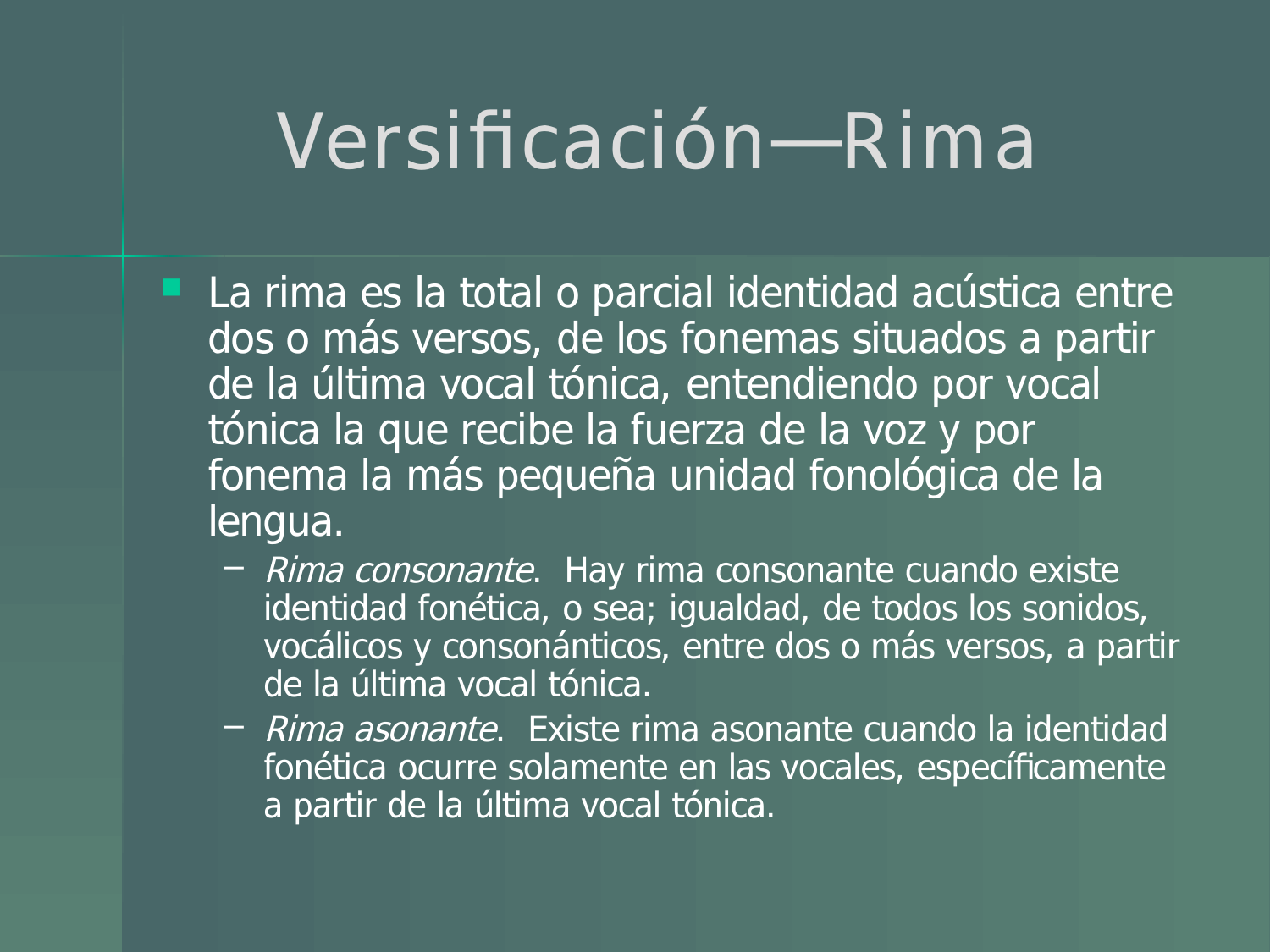

# Versificación—Rima
La rima es la total o parcial identidad acústica entre dos o más versos, de los fonemas situados a partir de la última vocal tónica, entendiendo por vocal tónica la que recibe la fuerza de la voz y por fonema la más pequeña unidad fonológica de la lengua.
Rima consonante.  Hay rima consonante cuando existe identidad fonética, o sea; igualdad, de todos los sonidos, vocálicos y consonánticos, entre dos o más versos, a partir de la última vocal tónica.
Rima asonante.  Existe rima asonante cuando la identidad fonética ocurre solamente en las vocales, específicamente a partir de la última vocal tónica.